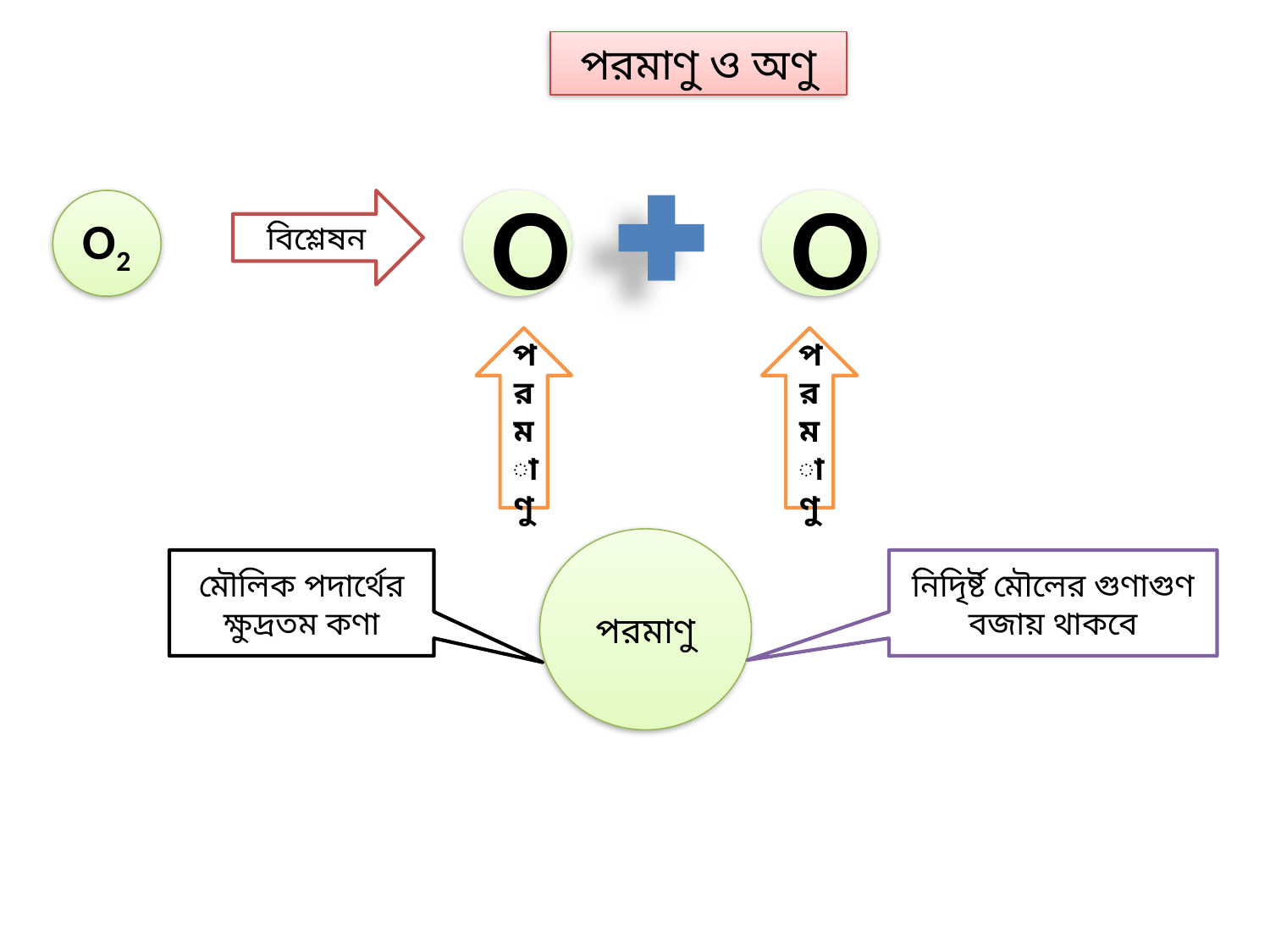

পরমাণু ও অণু

O2
বিশ্লেষন
O
O
পরমাণু
পরমাণু
পরমাণু
মৌলিক পদার্থের ক্ষুদ্রতম কণা
নিদিৃর্ষ্ট মৌলের গুণাগুণ বজায় থাকবে